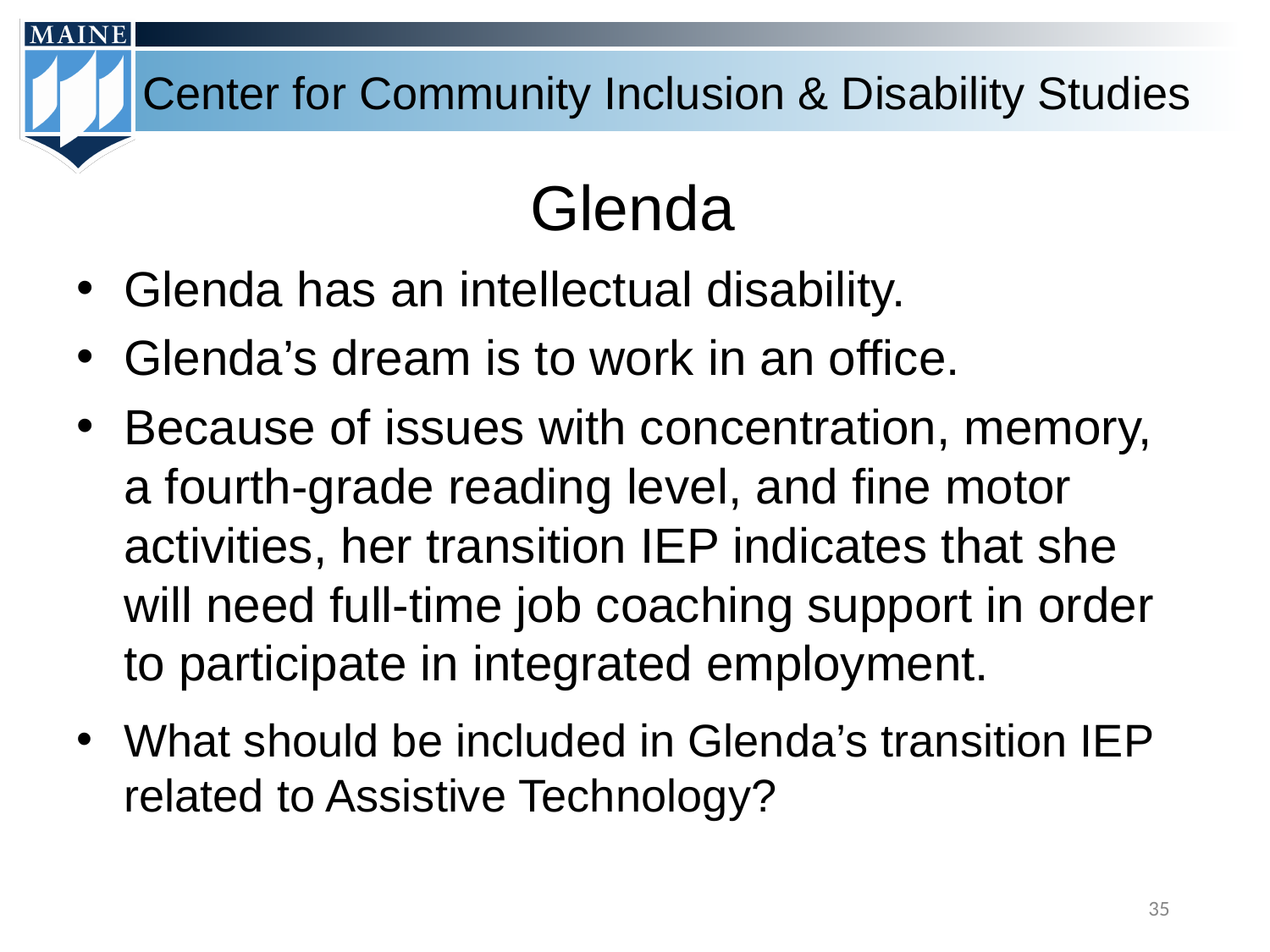

# Glenda
Glenda has an intellectual disability.
Glenda’s dream is to work in an office.
Because of issues with concentration, memory, a fourth-grade reading level, and fine motor activities, her transition IEP indicates that she will need full-time job coaching support in order to participate in integrated employment.
What should be included in Glenda’s transition IEP related to Assistive Technology?

35